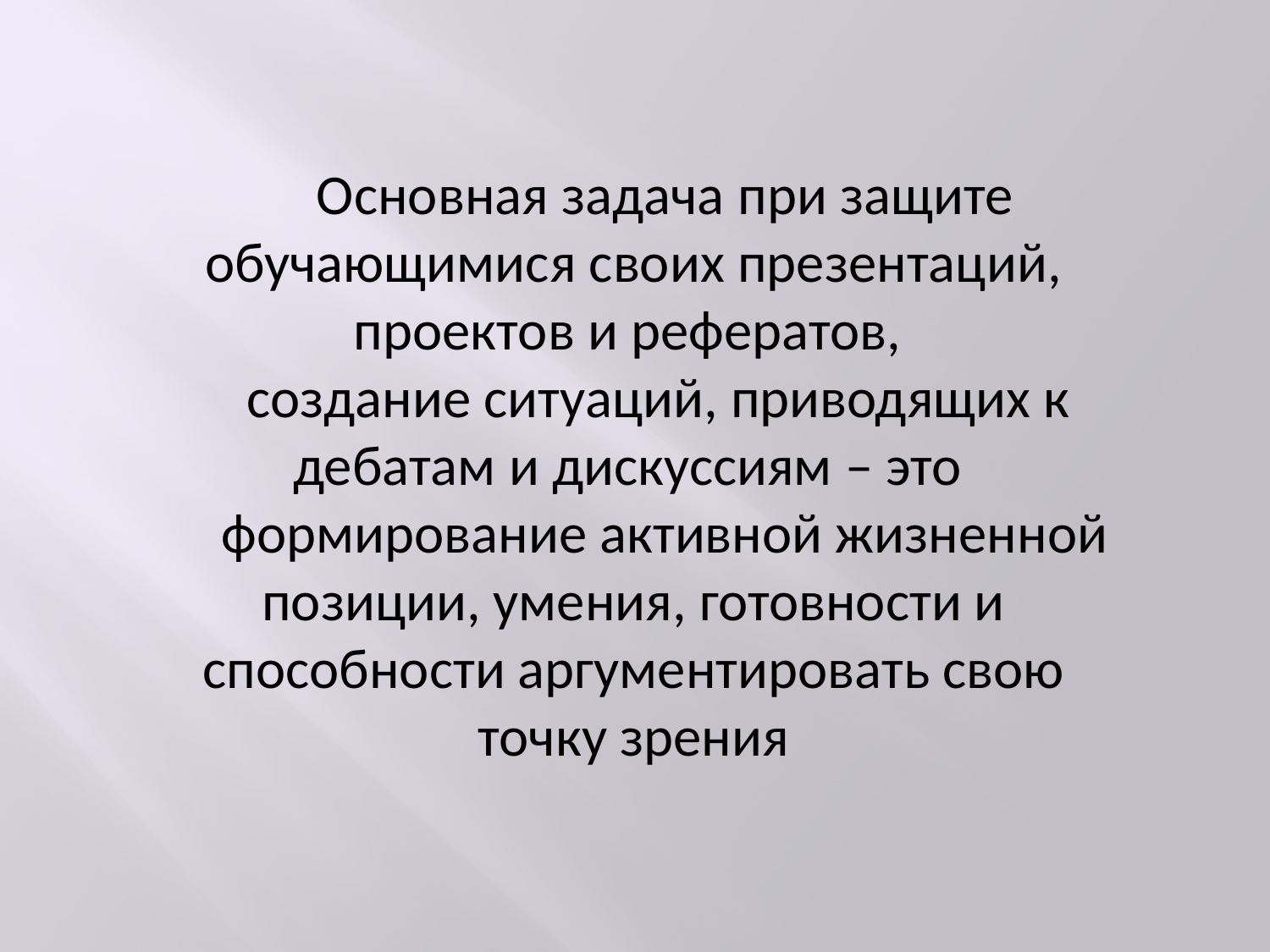

Основная задача при защите обучающимися своих презентаций, проектов и рефератов,
создание ситуаций, приводящих к  дебатам и дискуссиям – это
формирование активной жизненной позиции, умения, готовности и способности аргументировать свою точку зрения